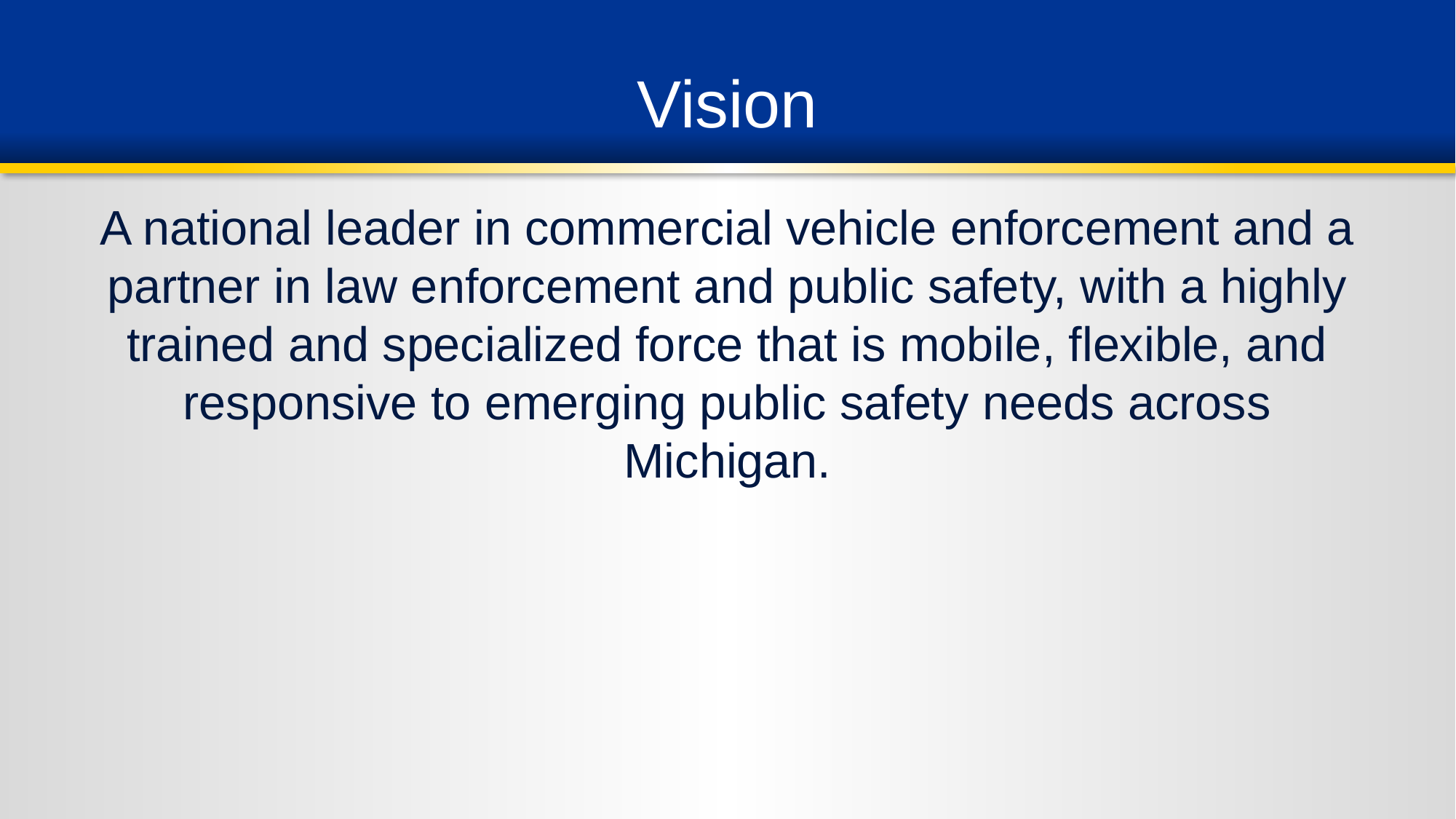

# Vision
A national leader in commercial vehicle enforcement and a partner in law enforcement and public safety, with a highly trained and specialized force that is mobile, flexible, and responsive to emerging public safety needs across Michigan.